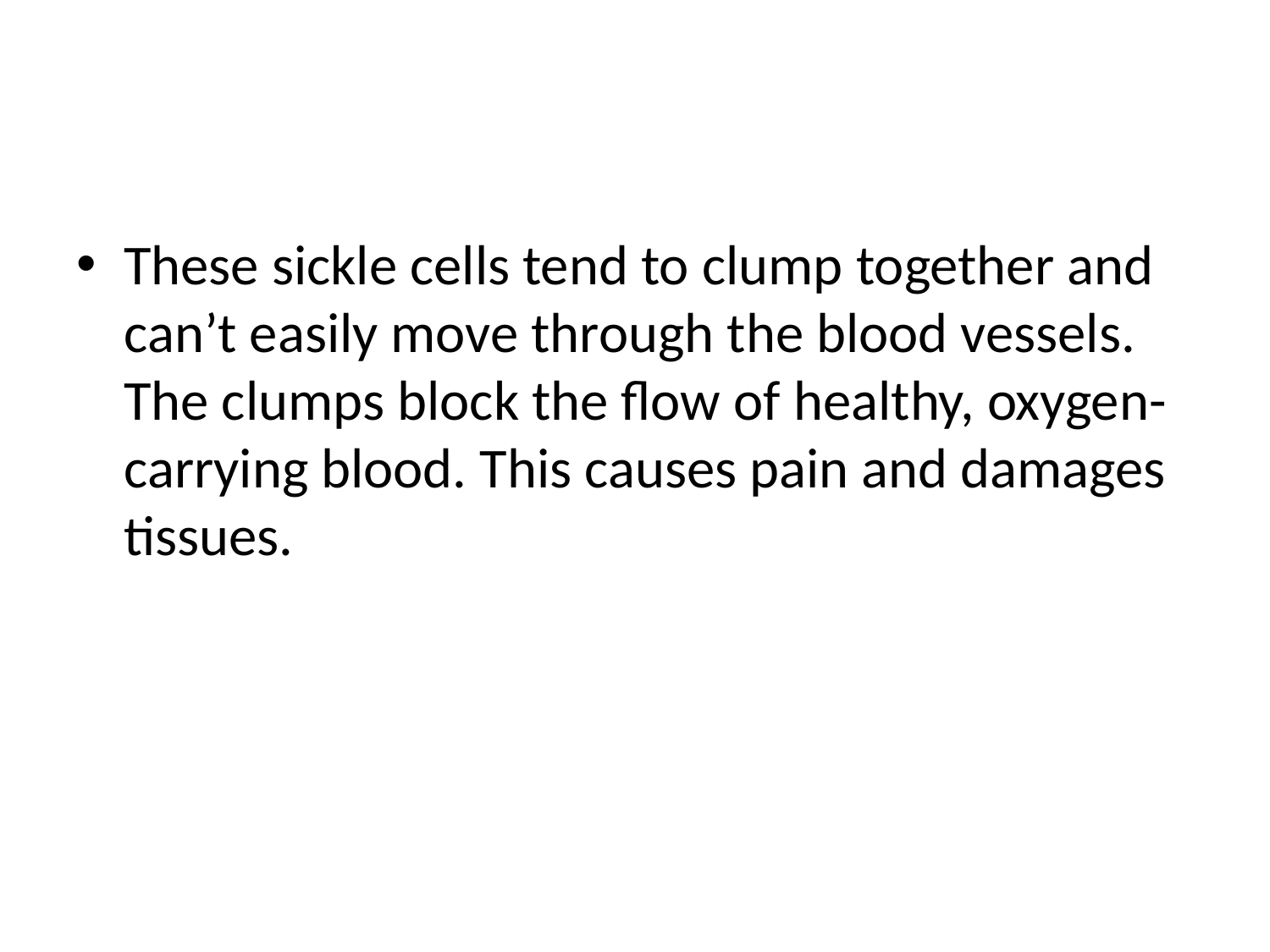

#
These sickle cells tend to clump together and can’t easily move through the blood vessels. The clumps block the flow of healthy, oxygen-carrying blood. This causes pain and damages tissues.